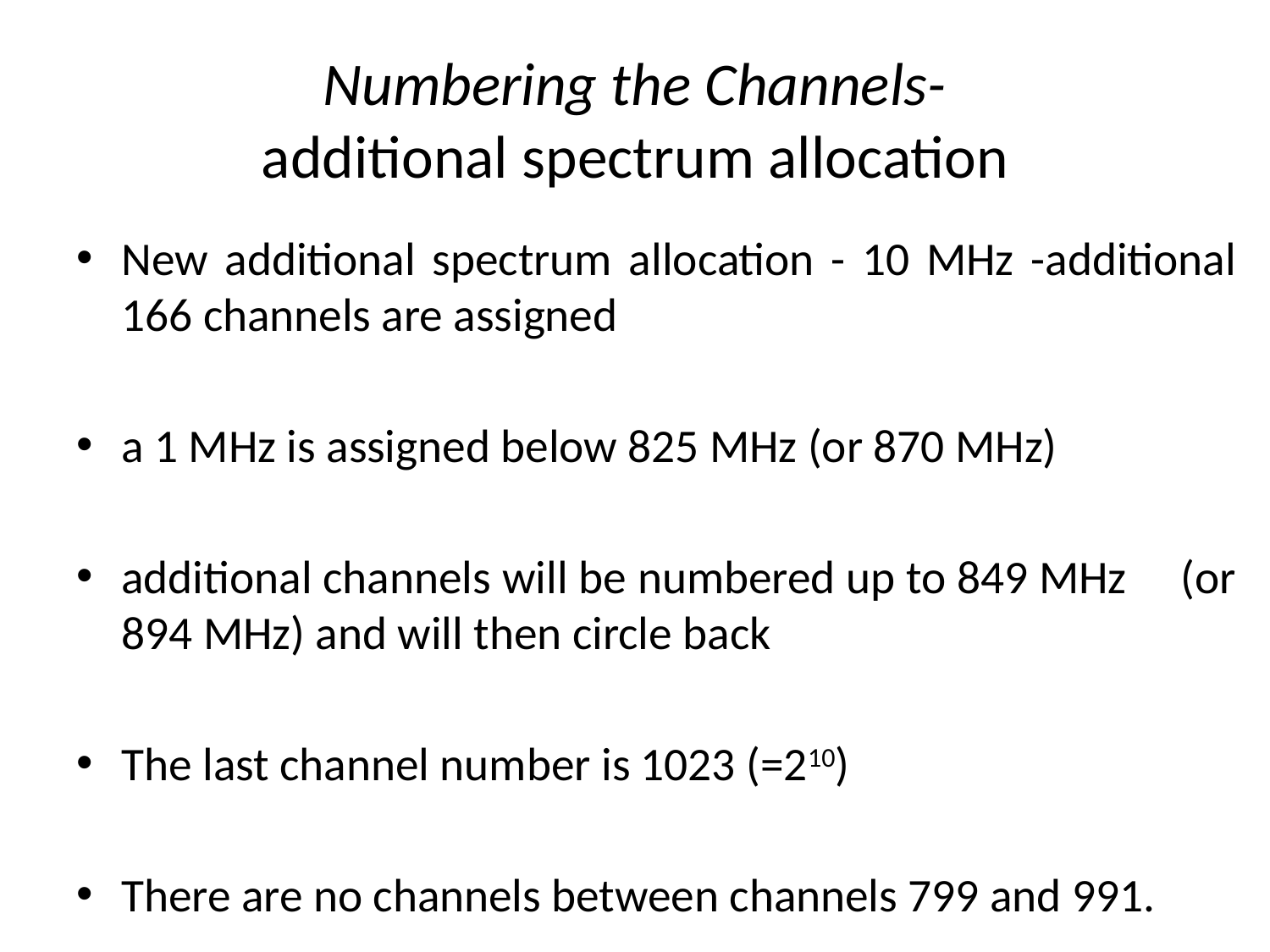

# Numbering the Channels- additional spectrum allocation
New additional spectrum allocation - 10 MHz -additional 166 channels are assigned

a 1 MHz is assigned below 825 MHz (or 870 MHz)

additional channels will be numbered up to 849 MHz     (or 894 MHz) and will then circle back

The last channel number is 1023 (=210)

There are no channels between channels 799 and 991.